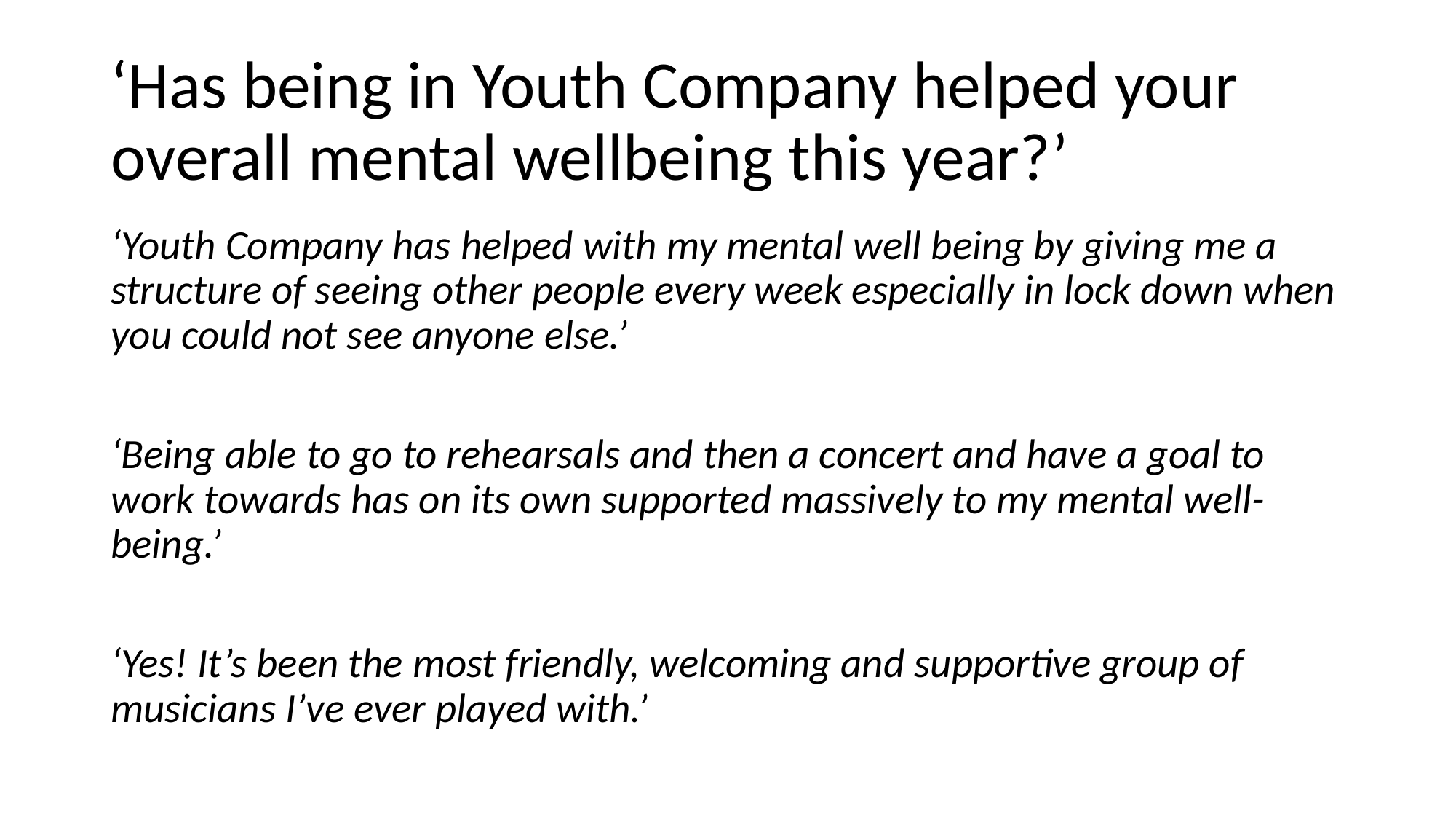

# ‘Has being in Youth Company helped your overall mental wellbeing this year?’
‘Youth Company has helped with my mental well being by giving me a structure of seeing other people every week especially in lock down when you could not see anyone else.’

‘Being able to go to rehearsals and then a concert and have a goal to work towards has on its own supported massively to my mental well-being.’

‘Yes! It’s been the most friendly, welcoming and supportive group of musicians I’ve ever played with.’